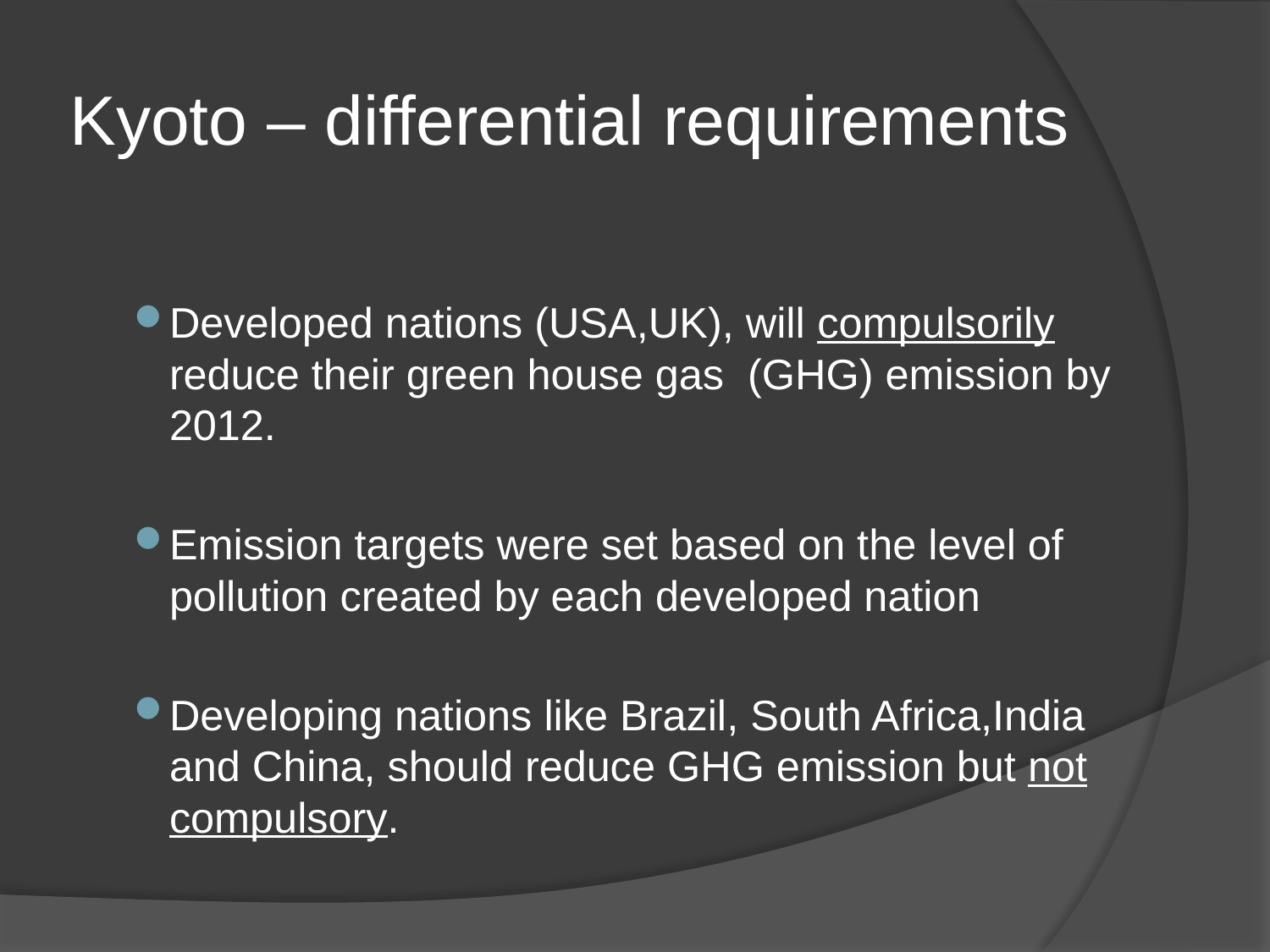

# Kyoto – differential requirements

Developed nations (USA,UK), will compulsorily reduce their green house gas  (GHG) emission by 2012.

Emission targets were set based on the level of pollution created by each developed nation

Developing nations like Brazil, South Africa,India and China, should reduce GHG emission but not compulsory.